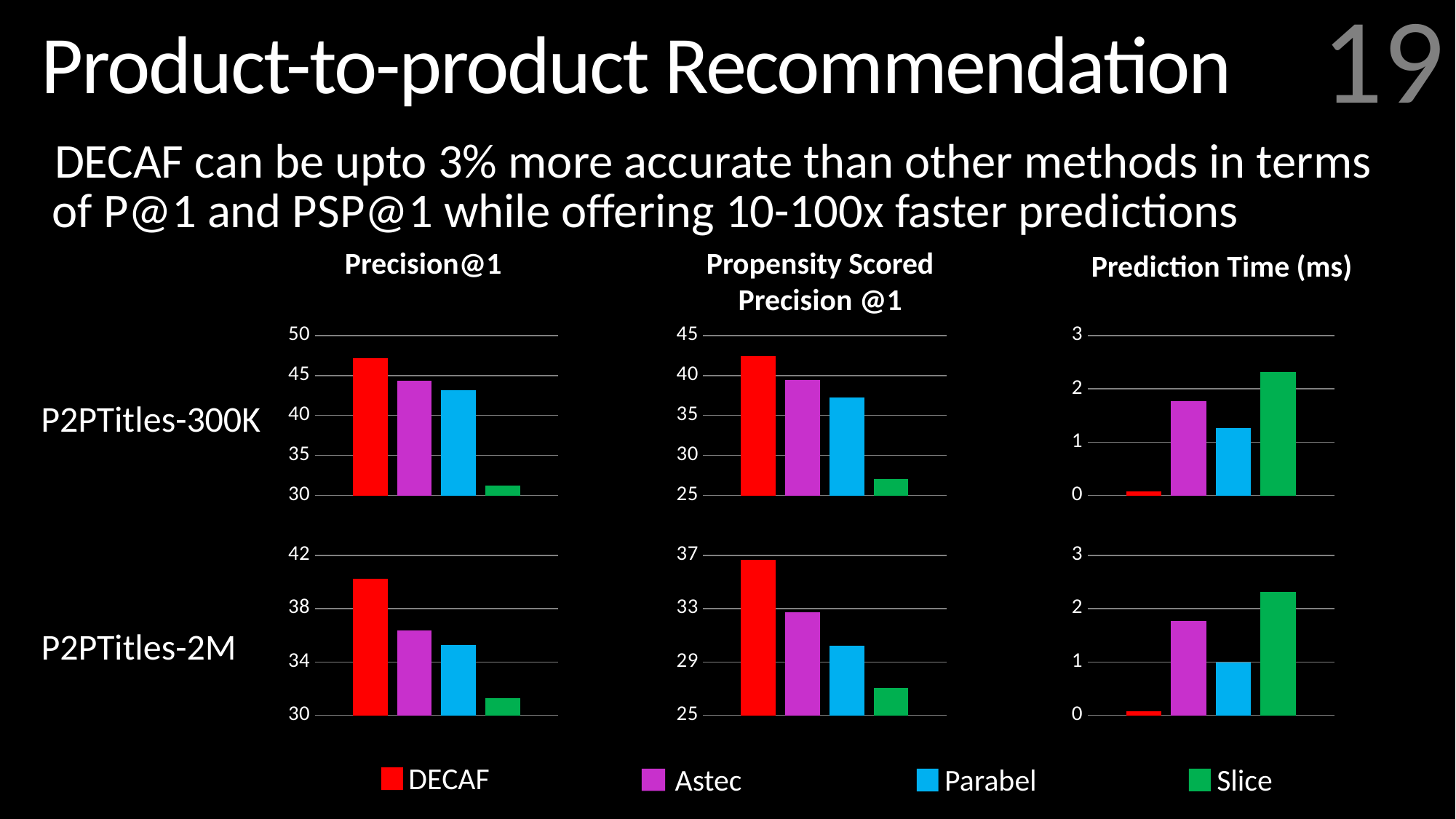

# Product-to-product Recommendation
19
DECAF can be upto 3% more accurate than other methods in terms of P@1 and PSP@1 while offering 10-100x faster predictions
Precision@1
Propensity Scored
Precision @1
Prediction Time (ms)

### Chart

| Category | DECAF | Astec | Parabel | Slice |
|---|---|---|---|---|

### Chart

| Category | DECAF | Bonsai | Parabel | Slice |
|---|---|---|---|---|

### Chart

| Category | DECAF | Astec | Parabel | Slice |
|---|---|---|---|---|
P2PTitles-300K

### Chart

| Category | DECAF | Bonsai | Parabel | Slice |
|---|---|---|---|---|

### Chart

| Category | DECAF | Bonsai | Parabel | Slice |
|---|---|---|---|---|

### Chart

| Category | DECAF | Bonsai | Parabel | Slice |
|---|---|---|---|---|
P2PTitles-2M
DECAF

Astec

Parabel

Slice